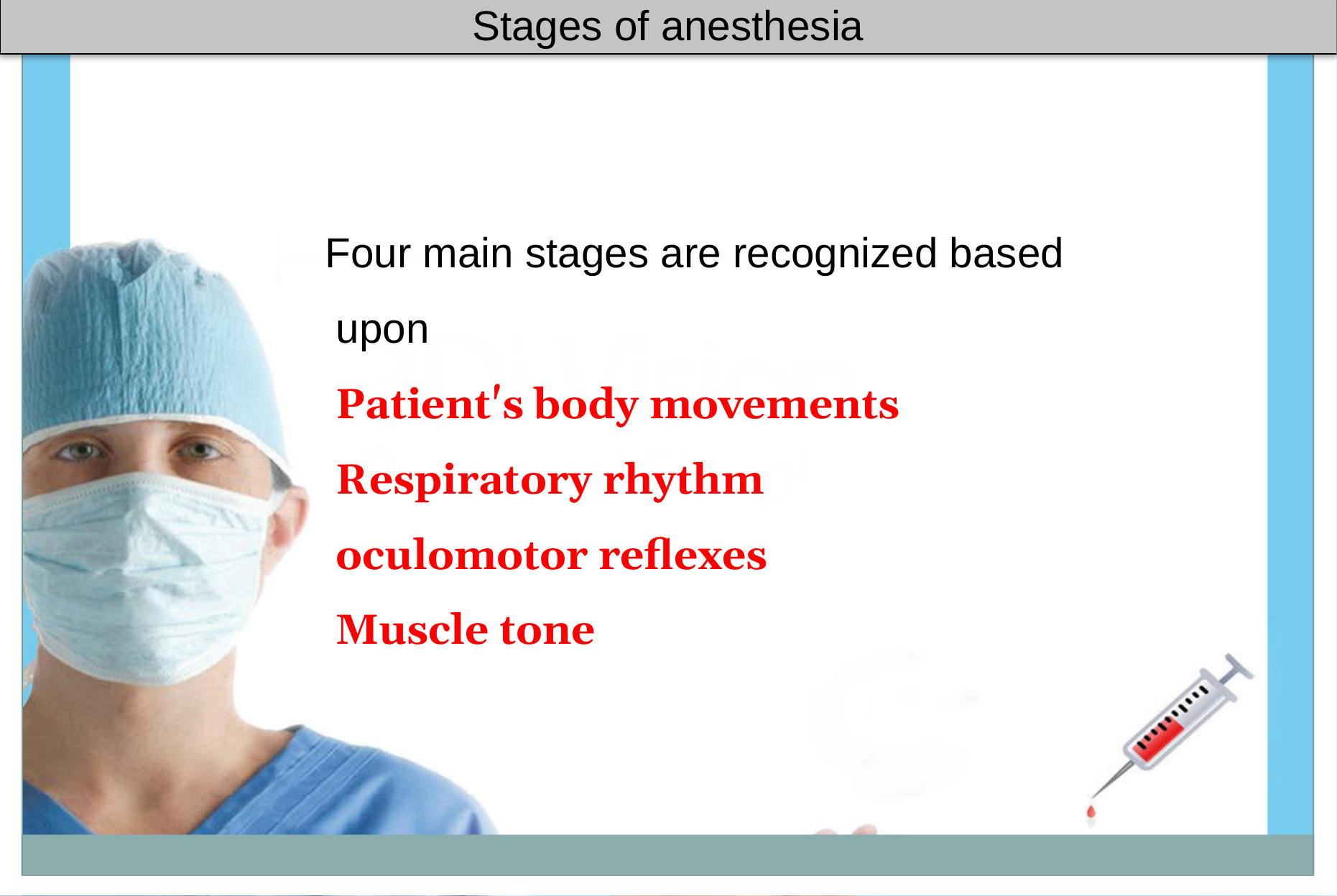

Stages of anesthesia
Four main stages are recognized based upon
    Patient's body movements
    Respiratory rhythm
    oculomotor reflexes
    Muscle tone